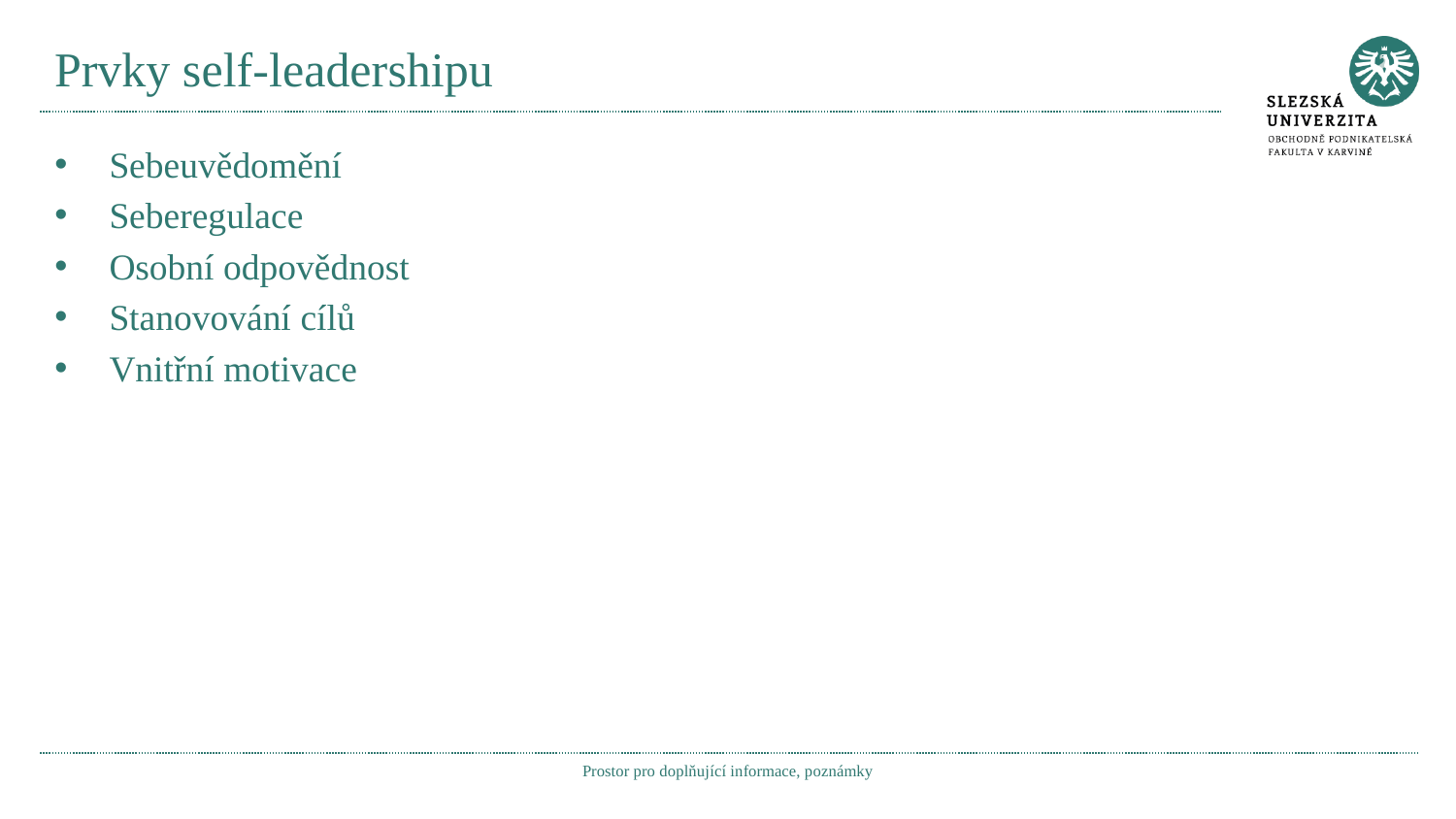

# Prvky self-leadershipu
Sebeuvědomění
Seberegulace
Osobní odpovědnost
Stanovování cílů
Vnitřní motivace

Prostor pro doplňující informace, poznámky